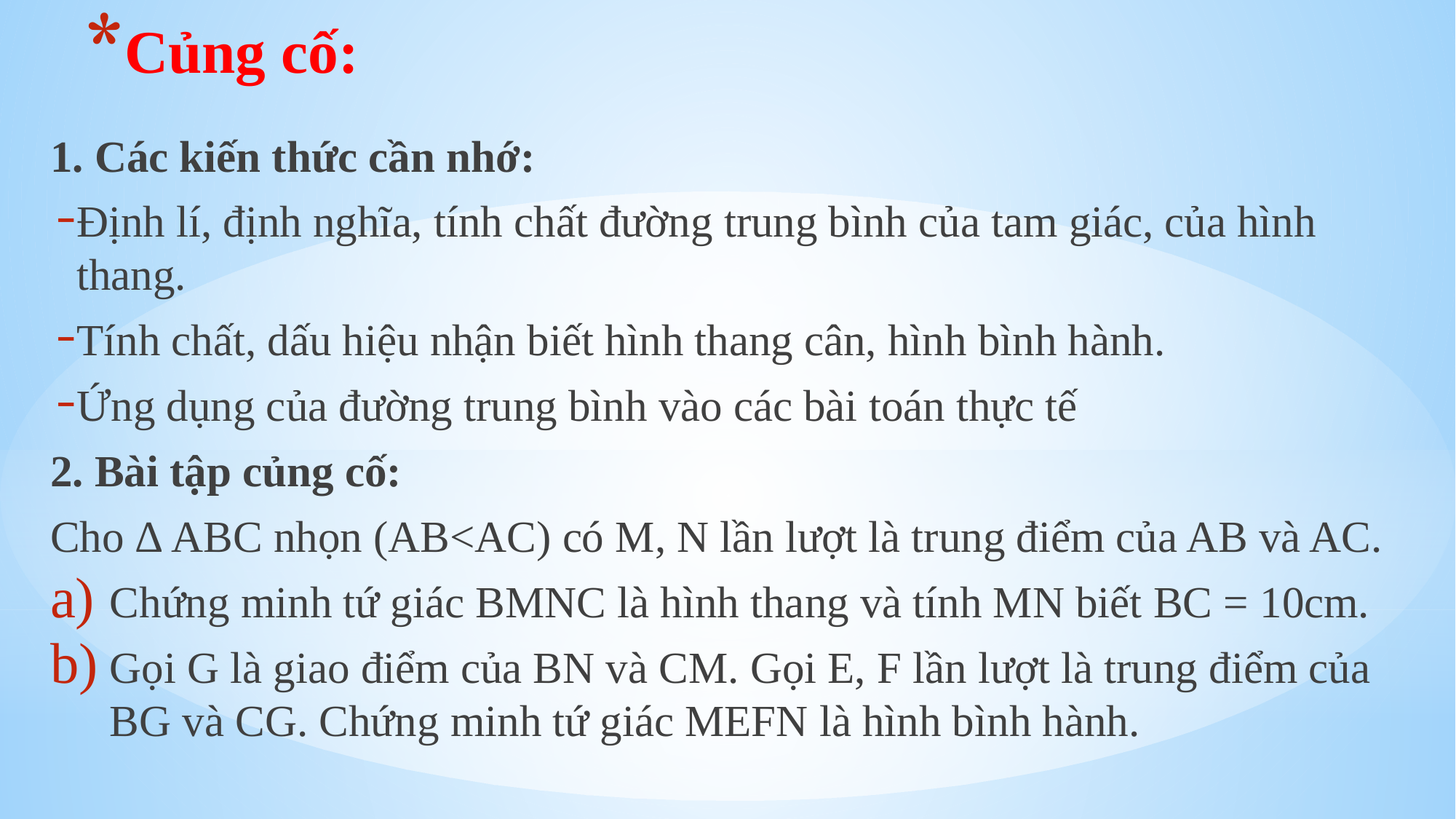

# Củng cố:
1. Các kiến thức cần nhớ:
Định lí, định nghĩa, tính chất đường trung bình của tam giác, của hình thang.
Tính chất, dấu hiệu nhận biết hình thang cân, hình bình hành.
Ứng dụng của đường trung bình vào các bài toán thực tế
2. Bài tập củng cố:
Cho ∆ ABC nhọn (AB<AC) có M, N lần lượt là trung điểm của AB và AC.
Chứng minh tứ giác BMNC là hình thang và tính MN biết BC = 10cm.
Gọi G là giao điểm của BN và CM. Gọi E, F lần lượt là trung điểm của BG và CG. Chứng minh tứ giác MEFN là hình bình hành.